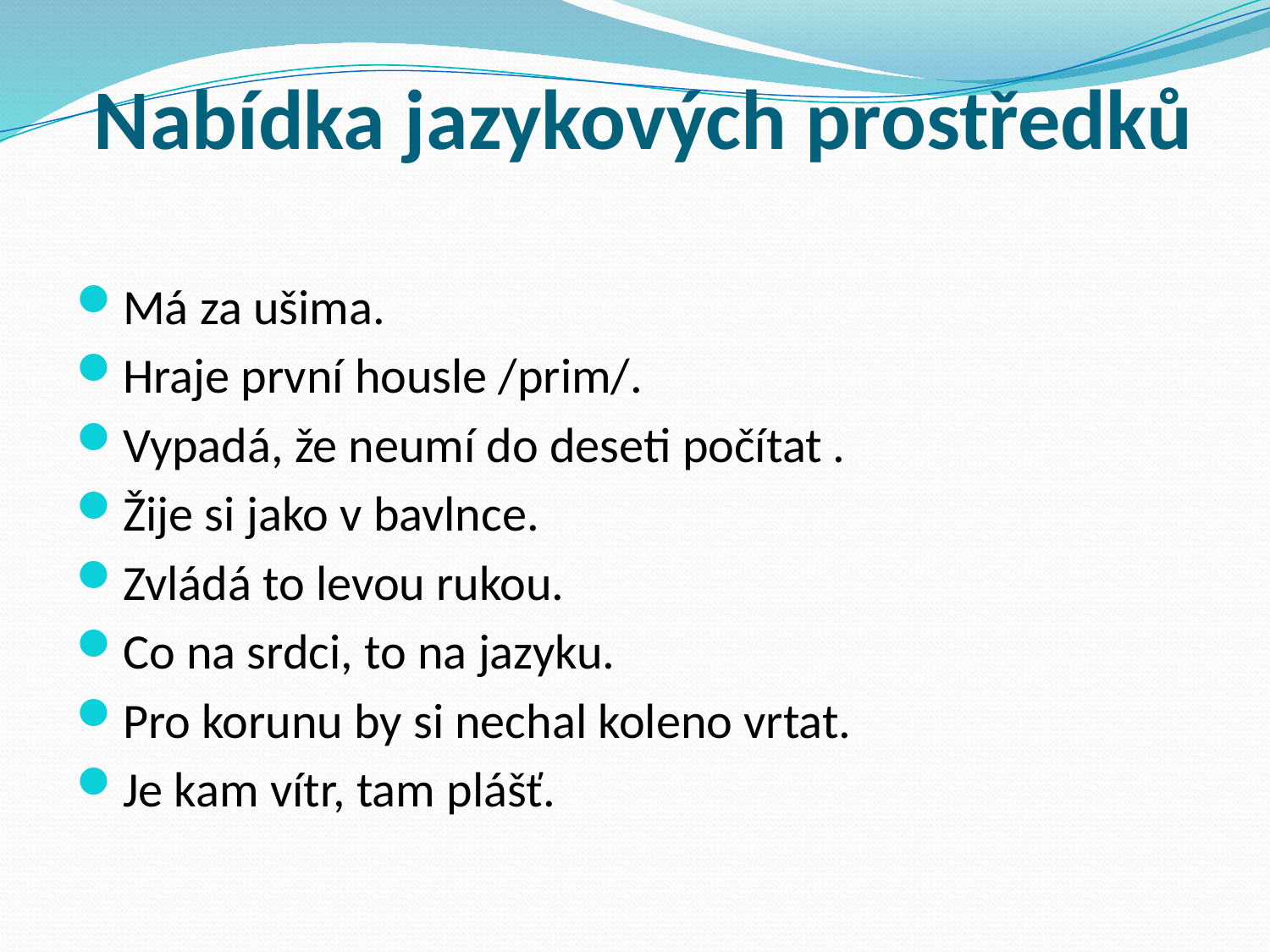

# Nabídka jazykových prostředků
Má za ušima.
Hraje první housle /prim/.
Vypadá, že neumí do deseti počítat .
Žije si jako v bavlnce.
Zvládá to levou rukou.
Co na srdci, to na jazyku.
Pro korunu by si nechal koleno vrtat.
Je kam vítr, tam plášť.